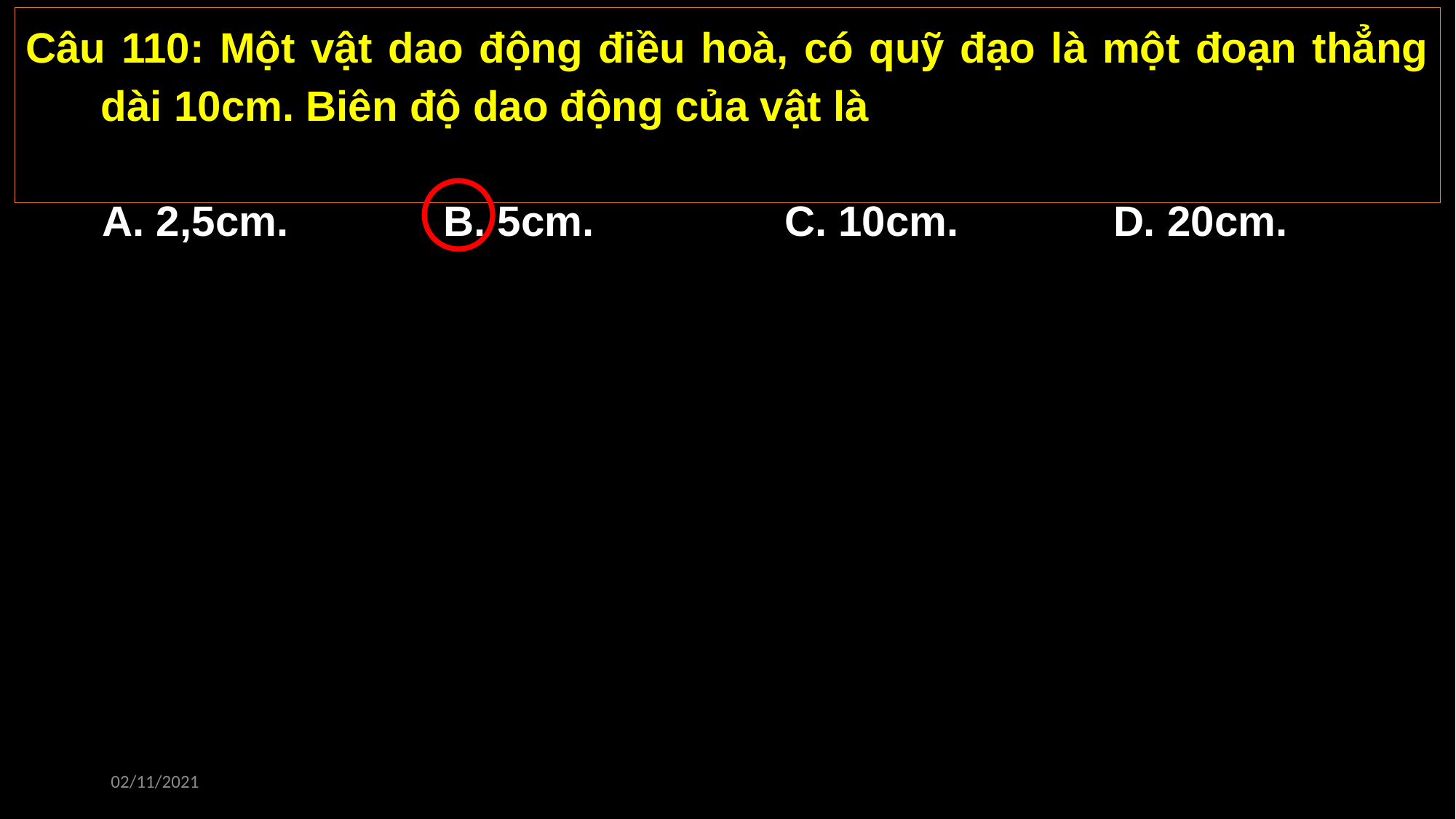

Câu 110: Một vật dao động điều hoà, có quỹ đạo là một đoạn thẳng dài 10cm. Biên độ dao động của vật là

A. 2,5cm.
B. 5cm.
C. 10cm.
D. 20cm.
02/11/2021
GV: Nguyễn Huy Hùng-sđt: 0977061160
110